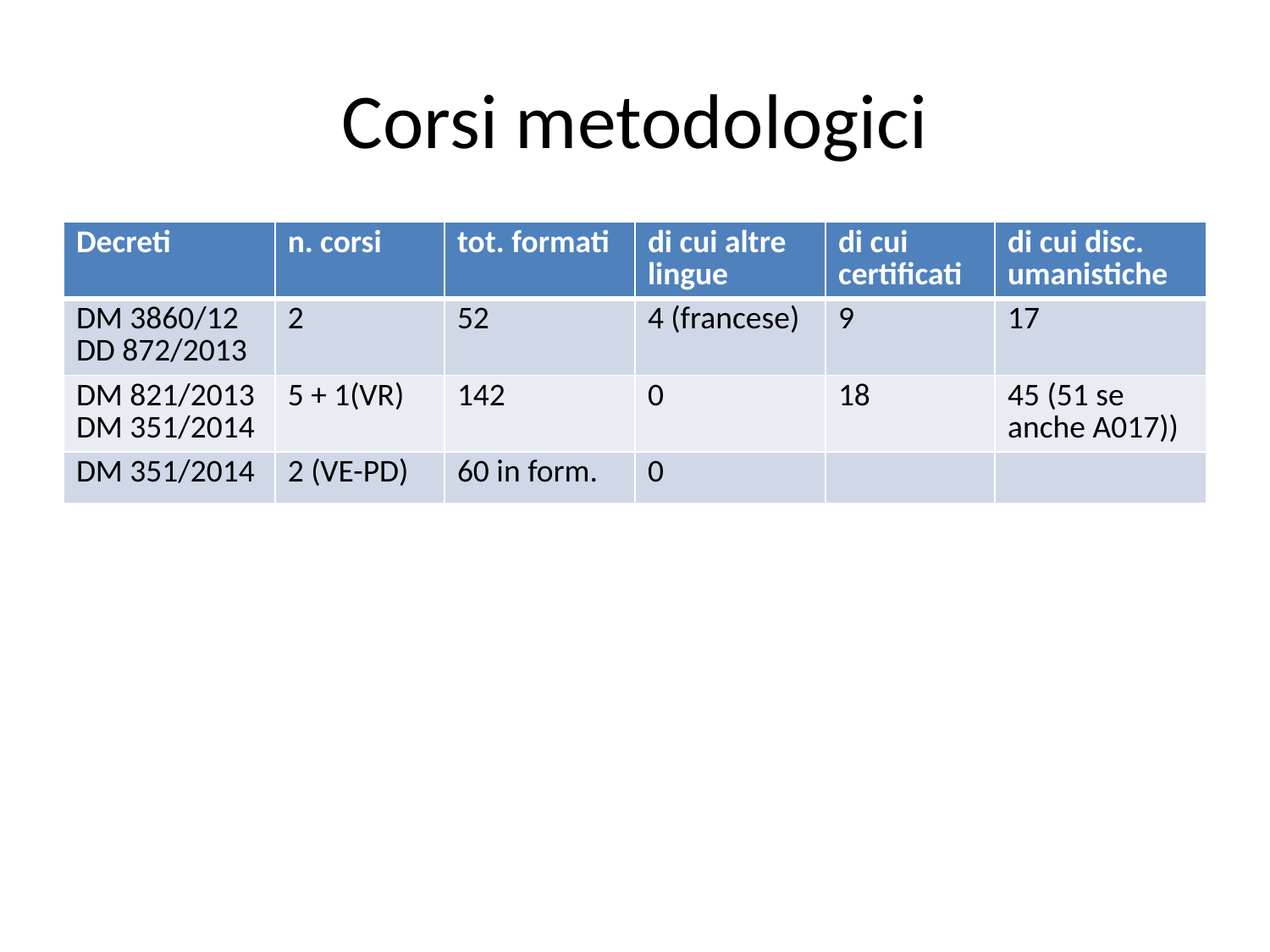

# Corsi metodologici
| Decreti | n. corsi | tot. formati | di cui altre lingue | di cui certificati | di cui disc. umanistiche |
| --- | --- | --- | --- | --- | --- |
| DM 3860/12 DD 872/2013 | 2 | 52 | 4 (francese) | 9 | 17 |
| DM 821/2013 DM 351/2014 | 5 + 1(VR) | 142 | 0 | 18 | 45 (51 se anche A017)) |
| DM 351/2014 | 2 (VE-PD) | 60 in form. | 0 |  |  |